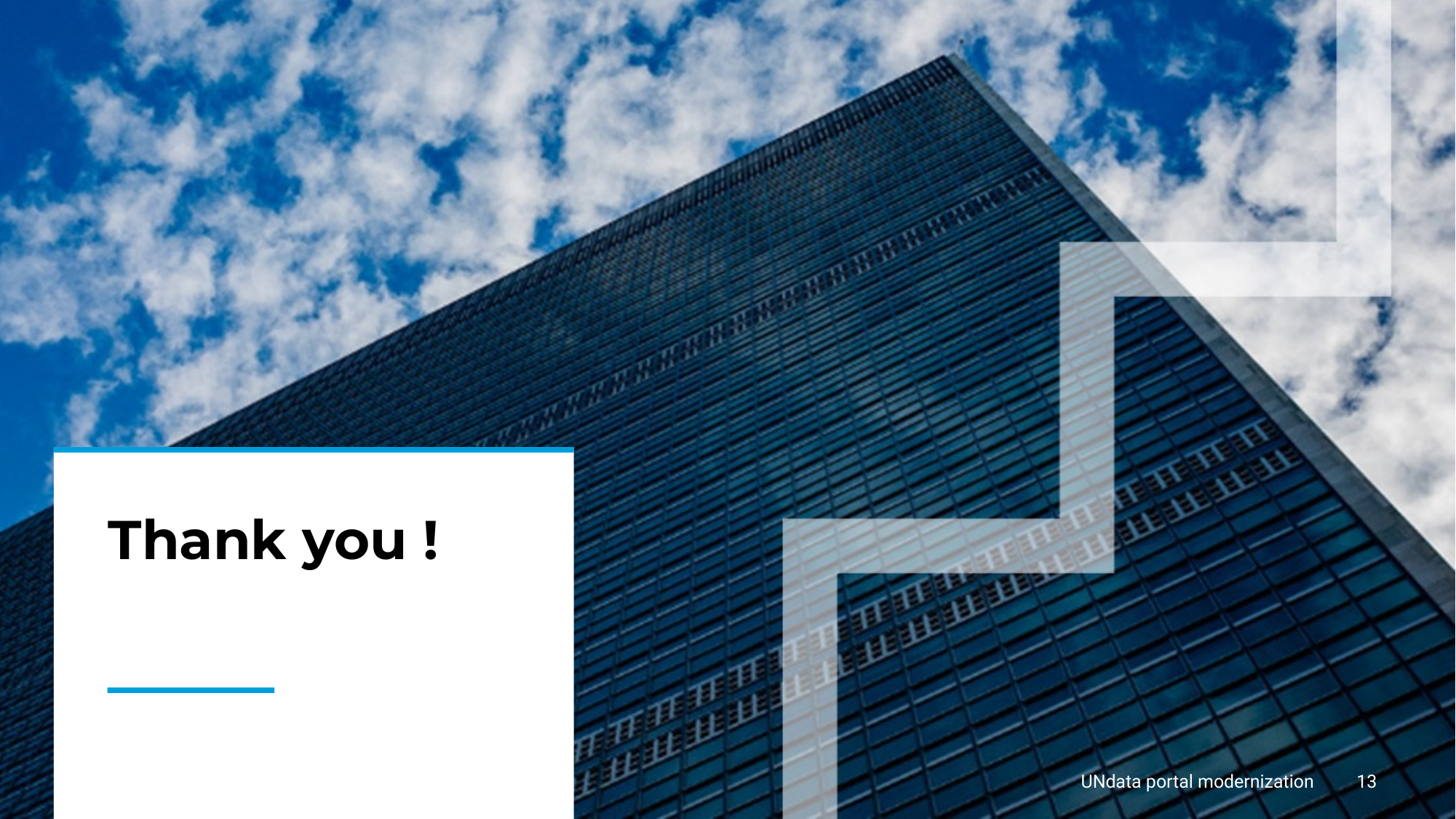

# Thank you !
UNdata portal modernization
13